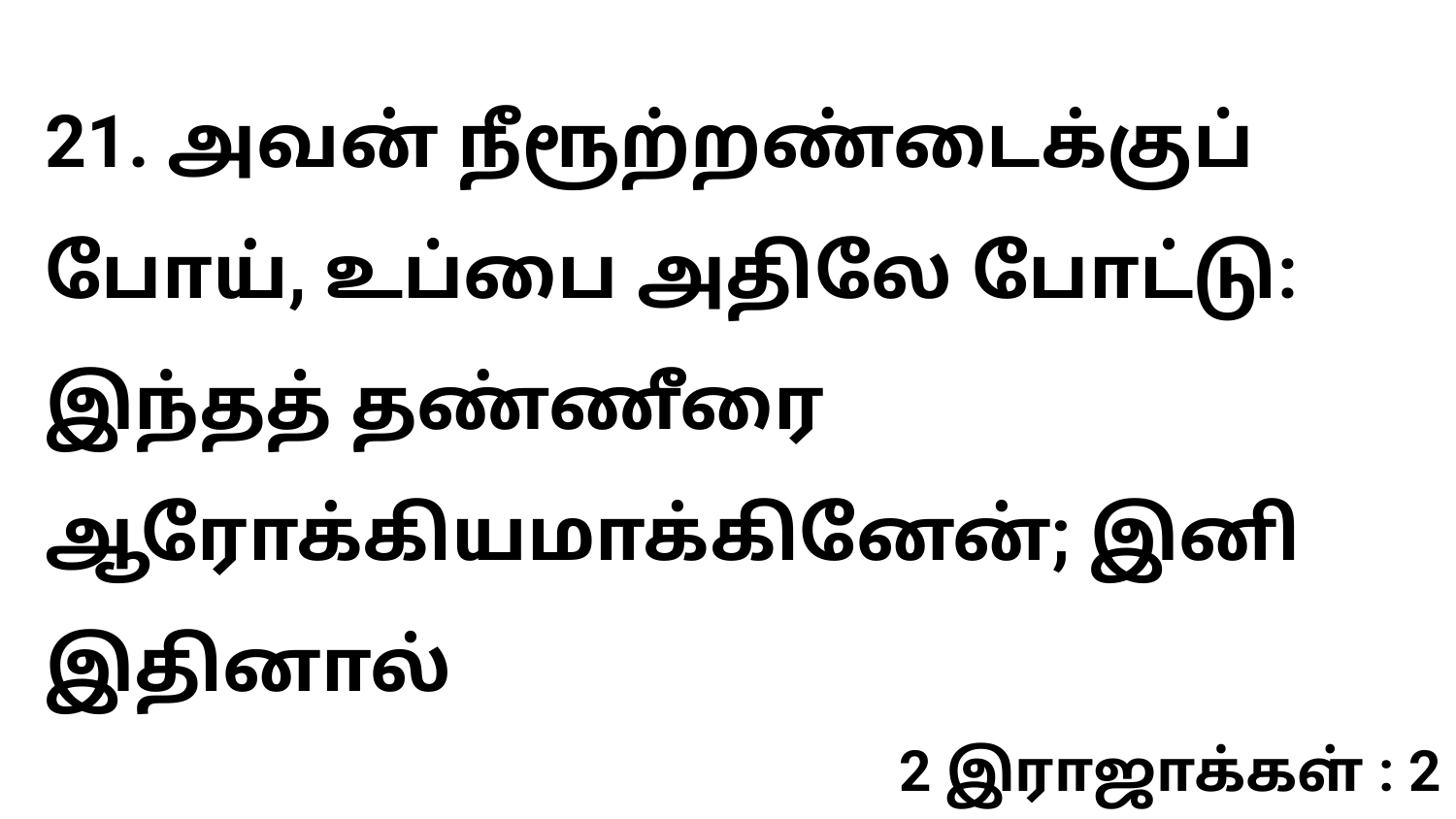

21. அவன் நீரூற்றண்டைக்குப் போய், உப்பை அதிலே போட்டு: இந்தத் தண்ணீரை ஆரோக்கியமாக்கினேன்; இனி இதினால்
2 இராஜாக்கள் : 2